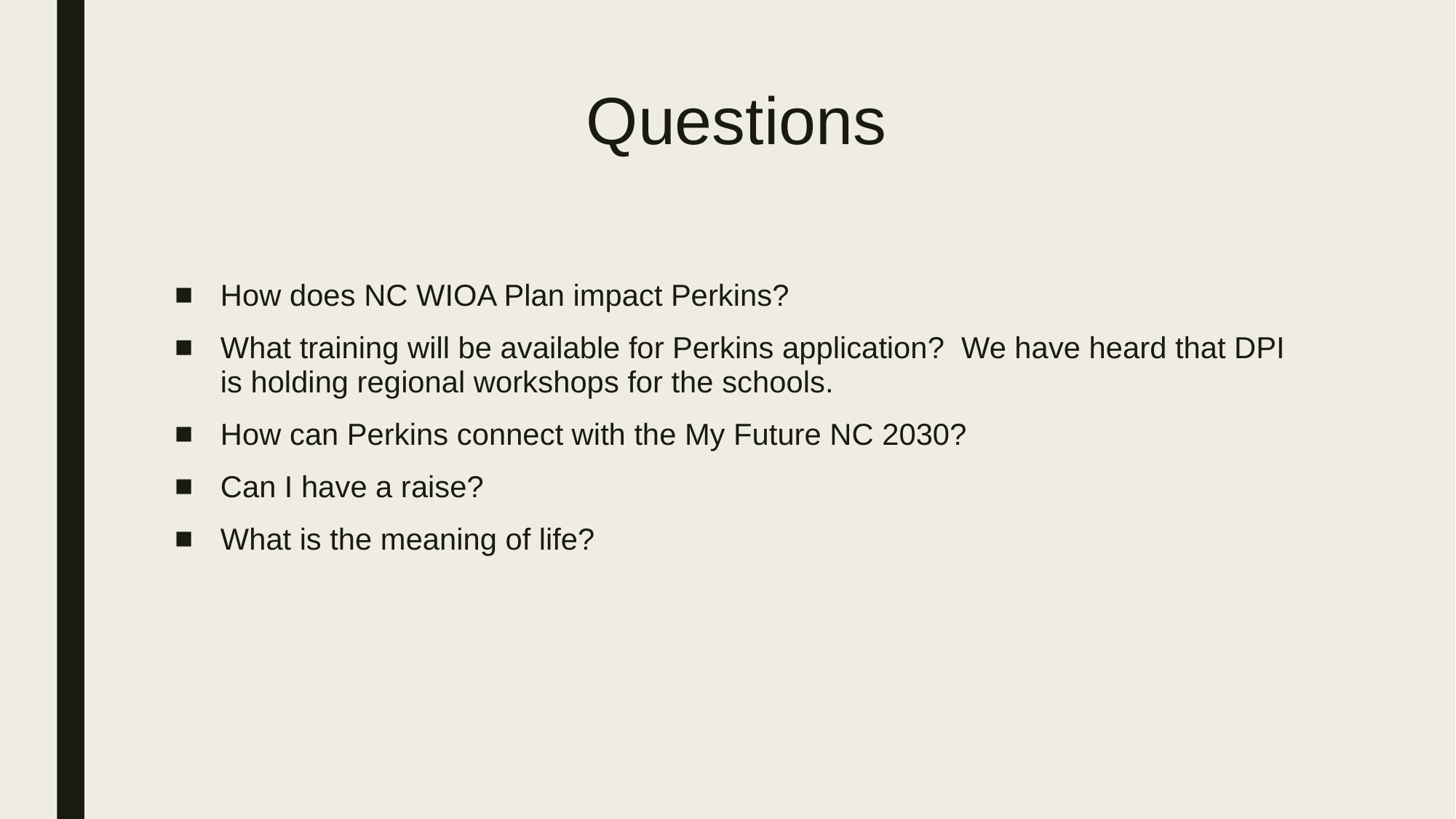

# Questions
How does NC WIOA Plan impact Perkins?
What training will be available for Perkins application?  We have heard that DPI is holding regional workshops for the schools.
How can Perkins connect with the My Future NC 2030?
Can I have a raise?
What is the meaning of life?